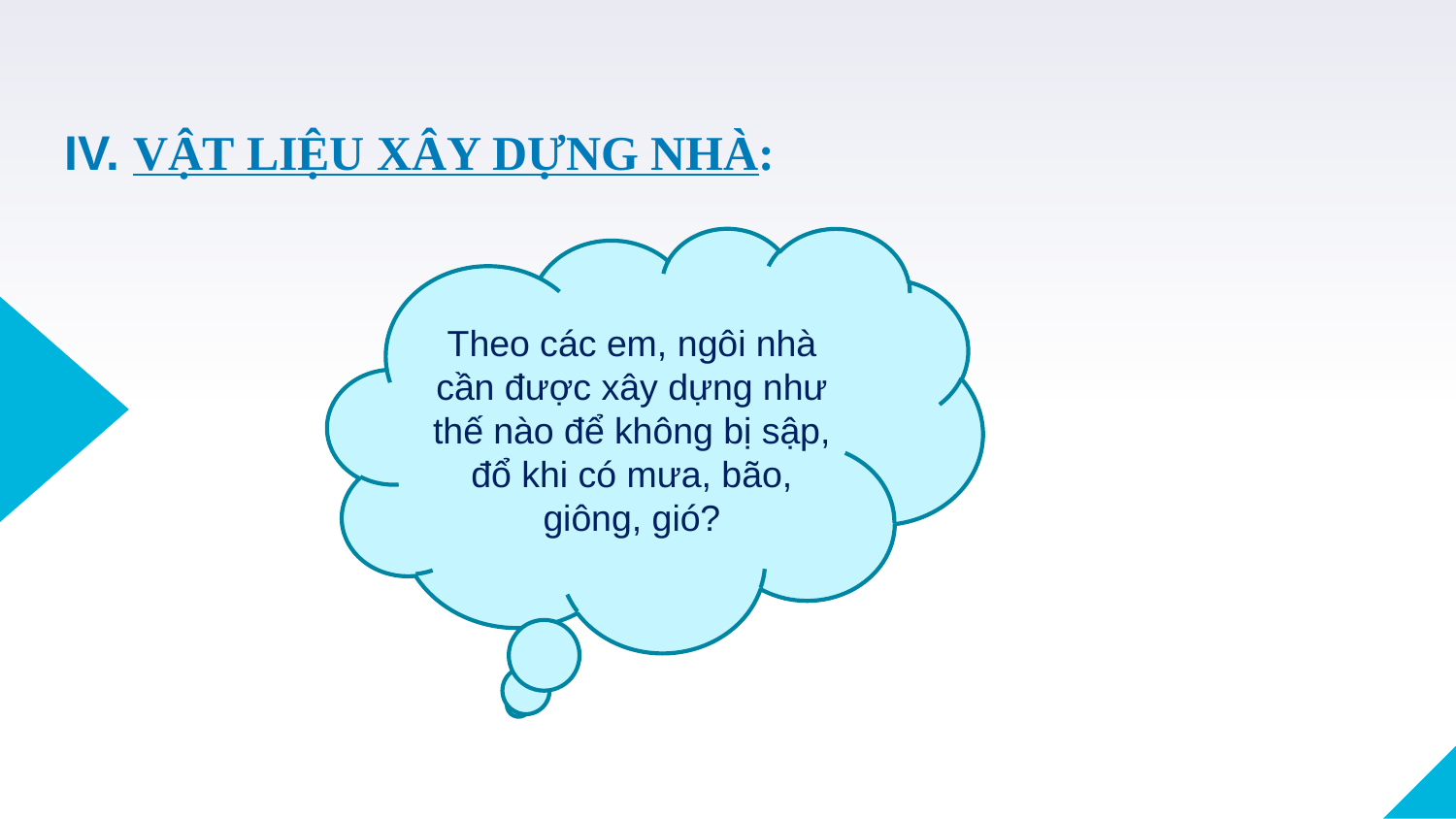

IV. VẬT LIỆU XÂY DỰNG NHÀ:
Theo các em, ngôi nhà cần được xây dựng như thế nào để không bị sập, đổ khi có mưa, bão, giông, gió?

15